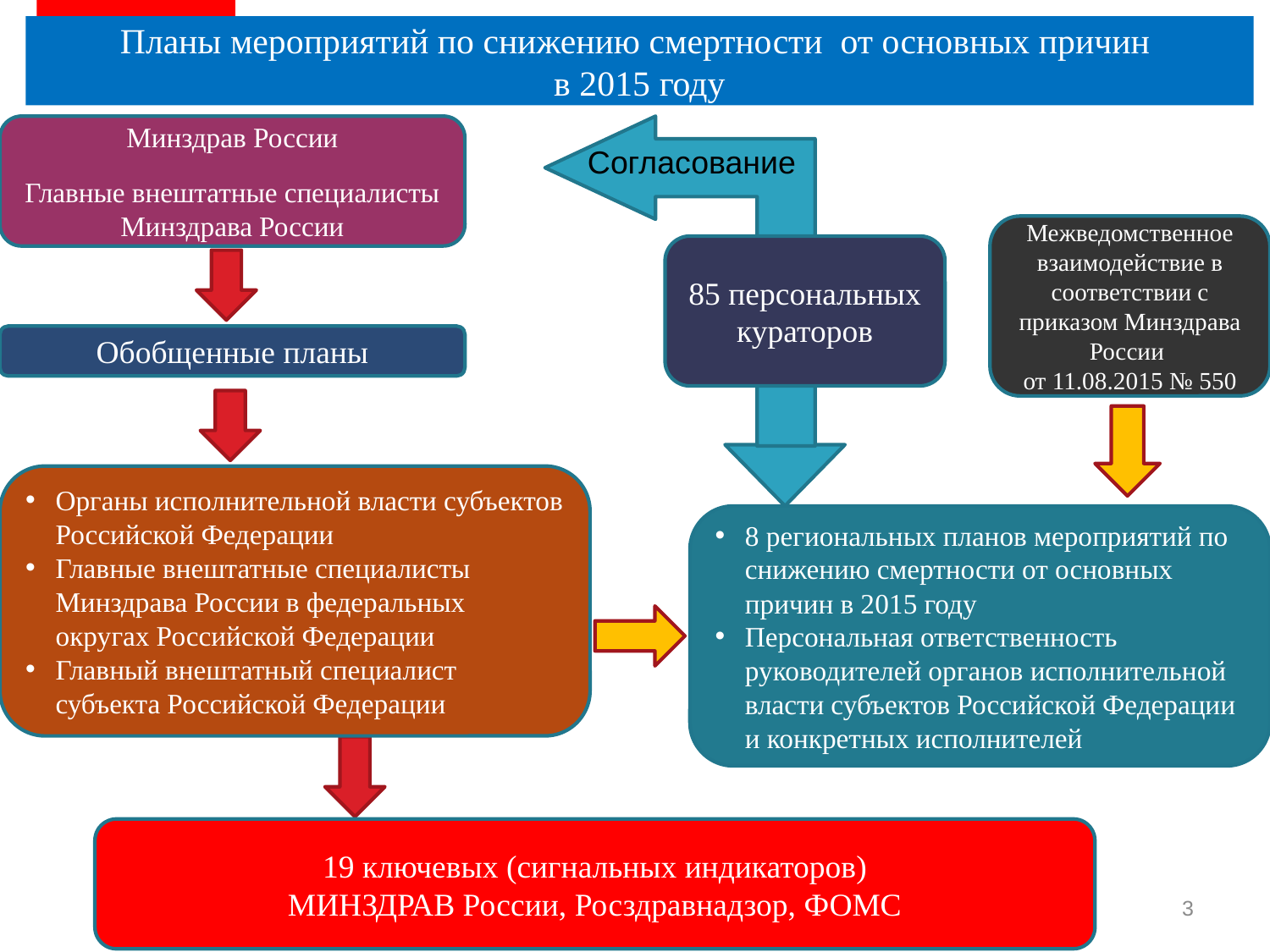

Планы мероприятий по снижению смертности  от основных причин
в 2015 году
Минздрав России

Главные внештатные специалисты Минздрава России
Согласование

Межведомственное взаимодействие в соответствии с приказом Минздрава России
от 11.08.2015 № 550
85 персональных
кураторов

Обобщенные планы

Органы исполнительной власти субъектов Российской Федерации
Главные внештатные специалисты Минздрава России в федеральных округах Российской Федерации
Главный внештатный специалист субъекта Российской Федерации
8 региональных планов мероприятий по снижению смертности от основных причин в 2015 году
Персональная ответственность руководителей органов исполнительной власти субъектов Российской Федерации и конкретных исполнителей

19 ключевых (сигнальных индикаторов)
МИНЗДРАВ России, Росздравнадзор, ФОМС
3